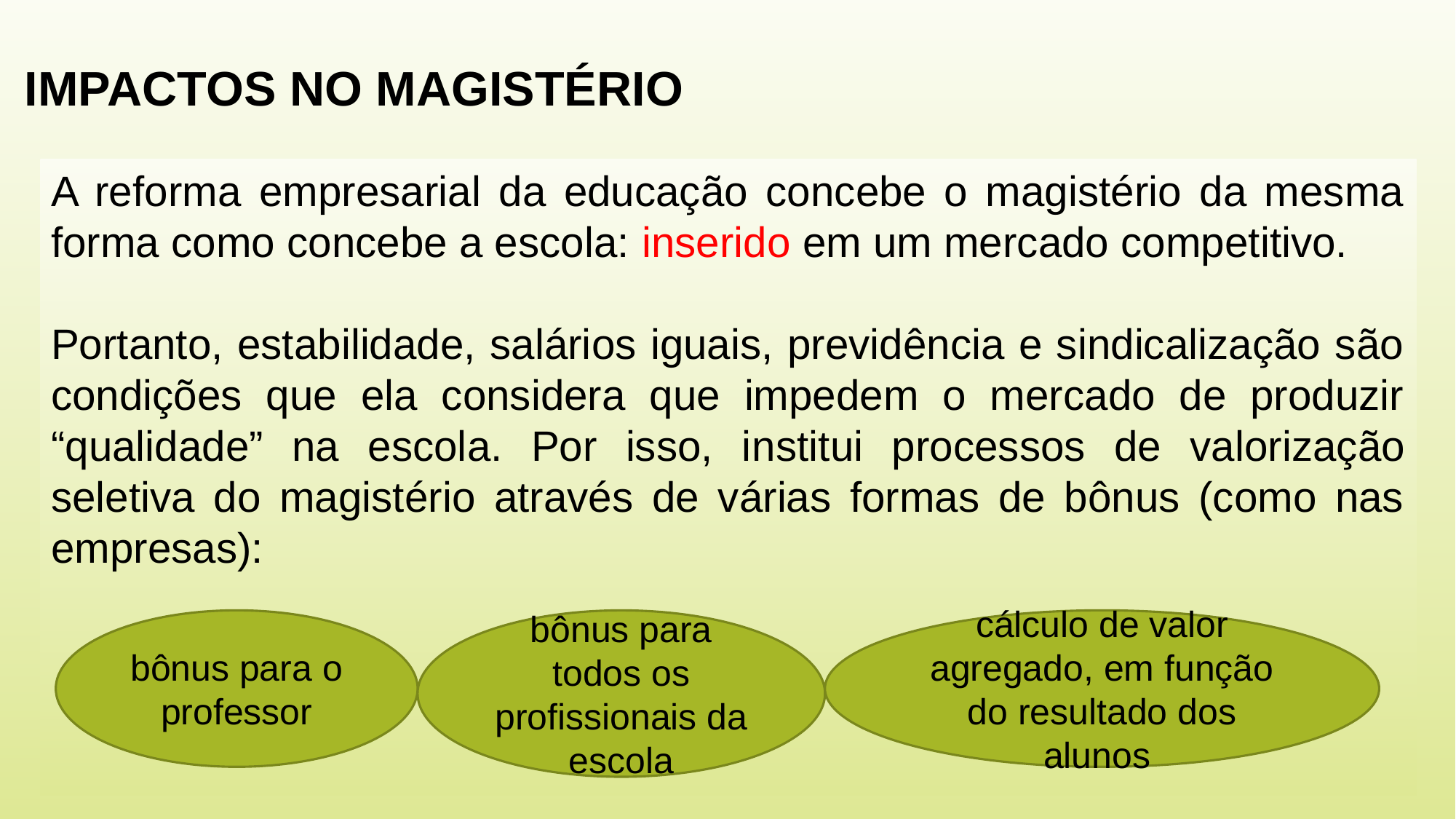

IMPACTOS NO MAGISTÉRIO
A reforma empresarial da educação concebe o magistério da mesma forma como concebe a escola: inserido em um mercado competitivo.

Portanto, estabilidade, salários iguais, previdência e sindicalização são condições que ela considera que impedem o mercado de produzir “qualidade” na escola. Por isso, institui processos de valorização seletiva do magistério através de várias formas de bônus (como nas empresas):

bônus para todos os profissionais da escola
cálculo de valor agregado, em função do resultado dos alunos
bônus para o professor